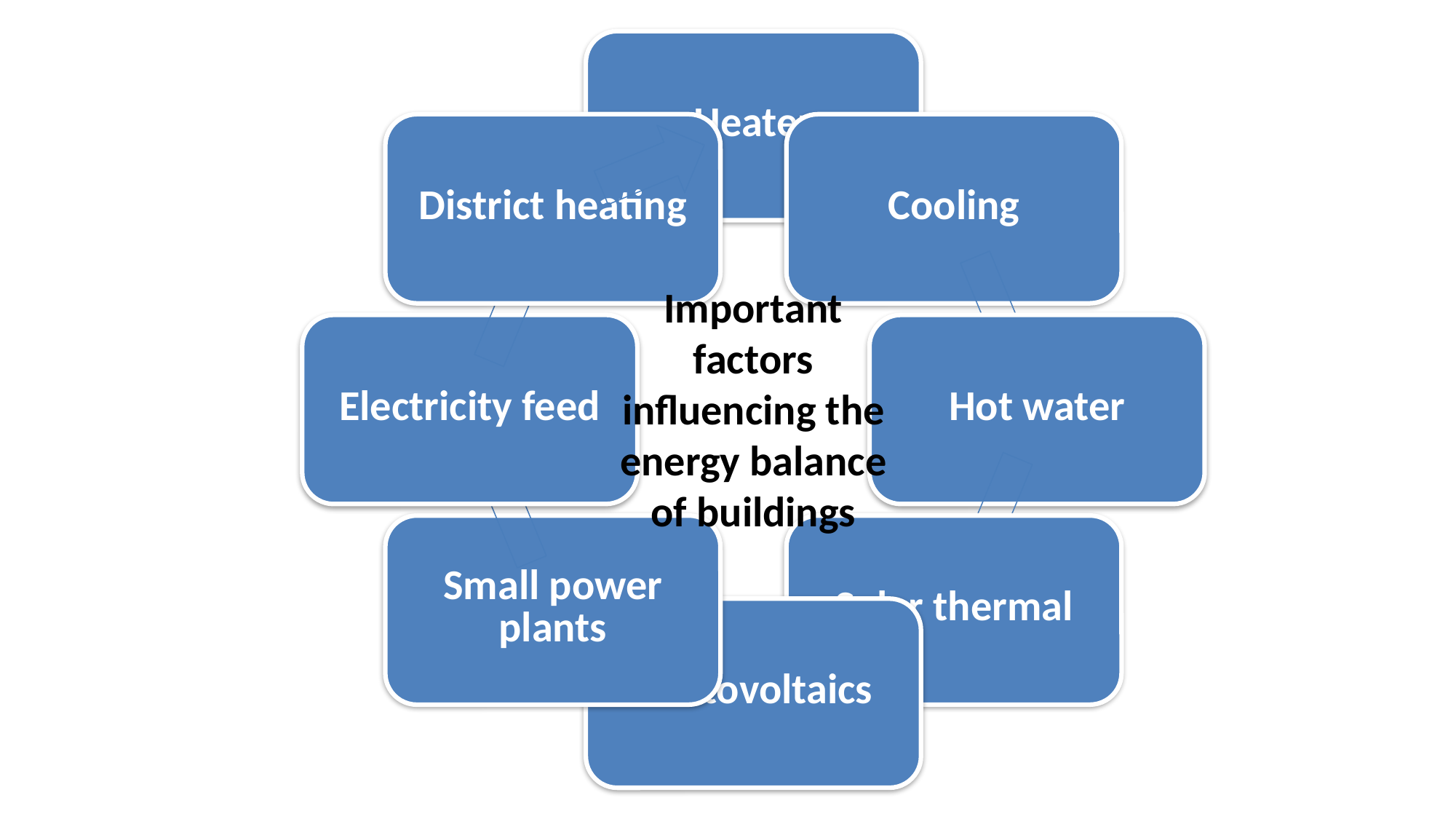

Heater
Cooling
Hot water
Photovoltaics
Solar thermal
Electricity feed
District heating
Important factors influencing the energy balance of buildings